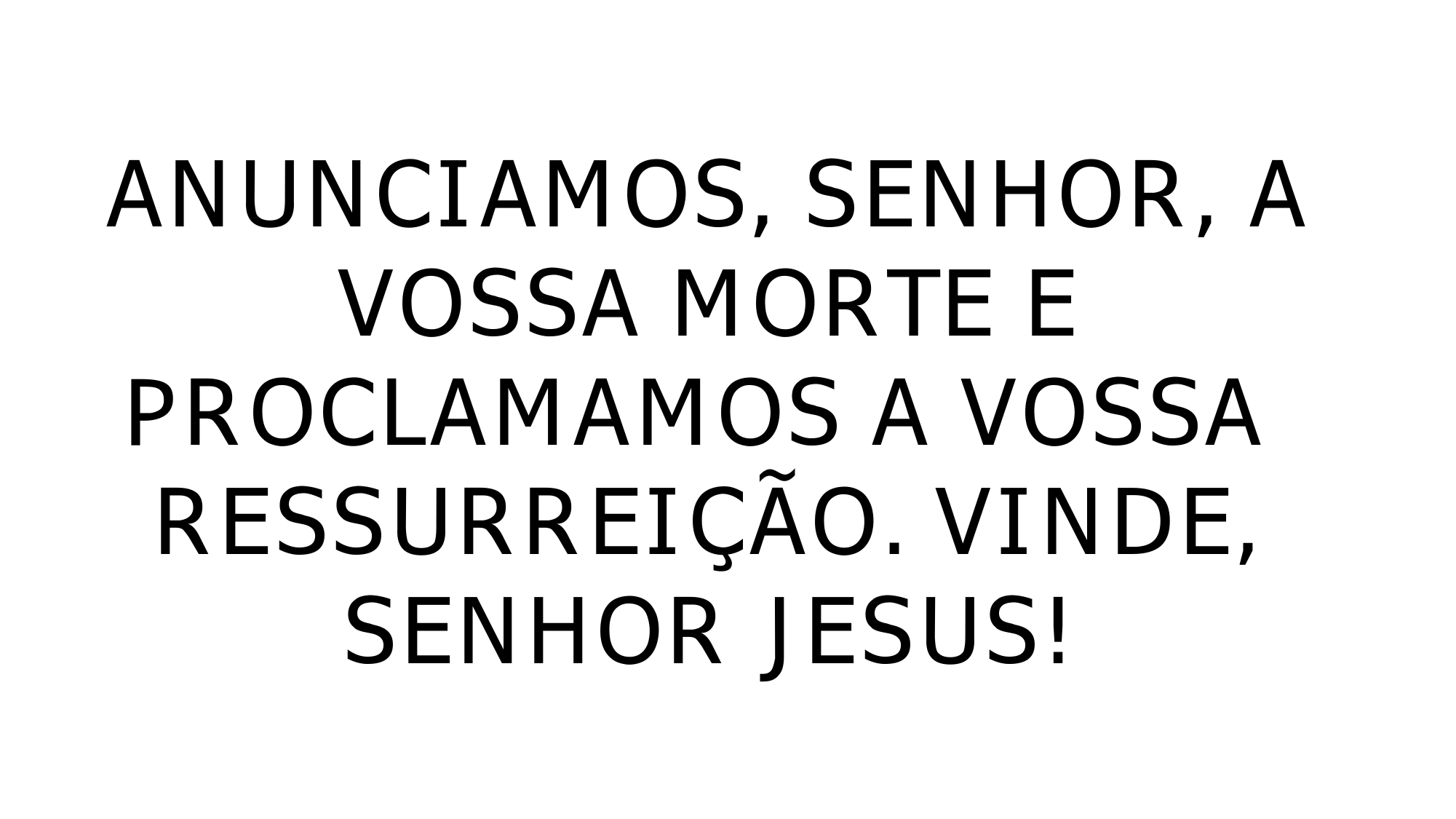

# ANUNCIAMOS, SENHOR, A VOSSA MORTE E PROCLAMAMOS A VOSSA  RESSURREIÇÃO. VINDE, SENHOR JESUS!